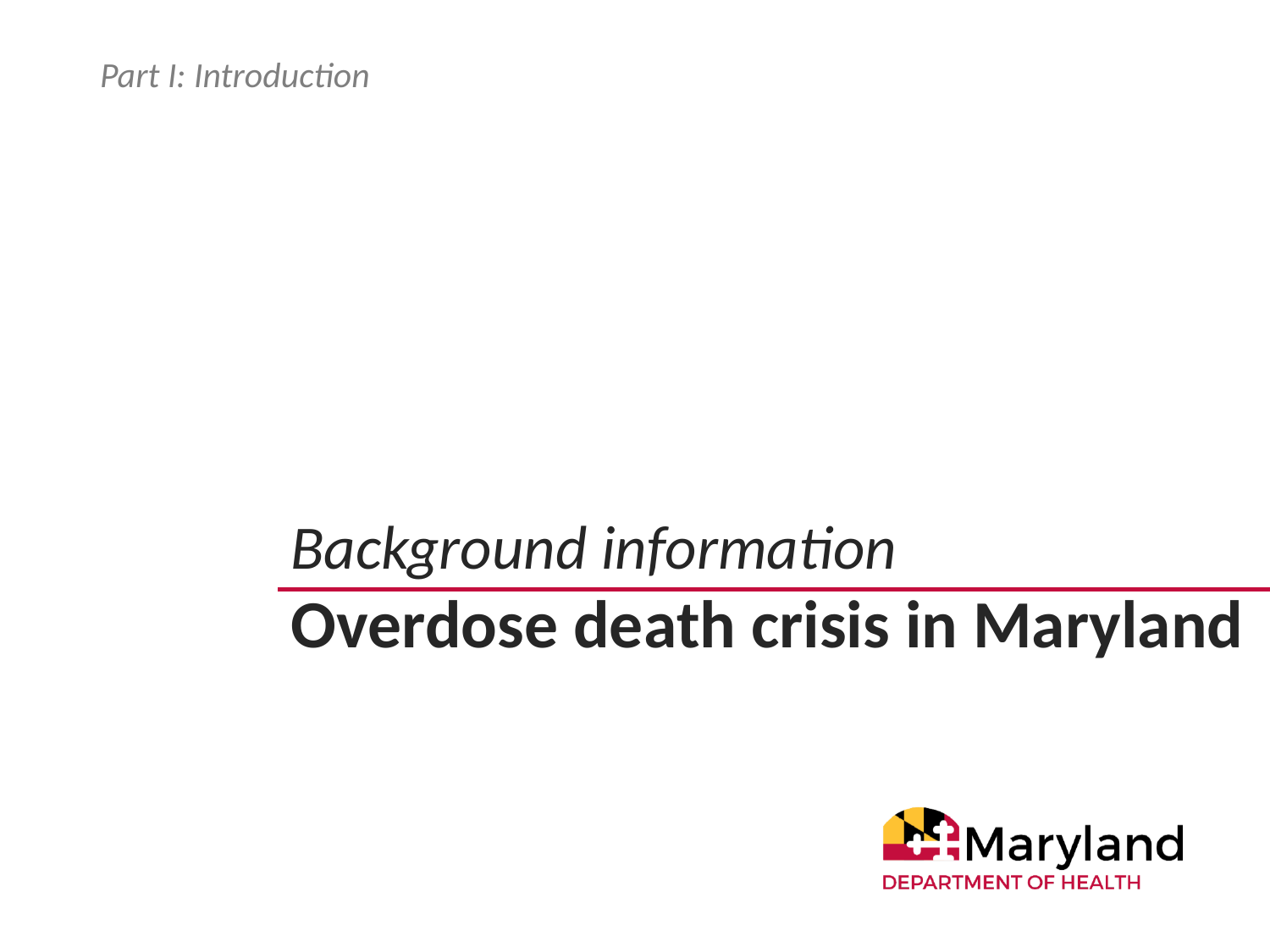

Part I: Introduction
Background information
Overdose death crisis in Maryland